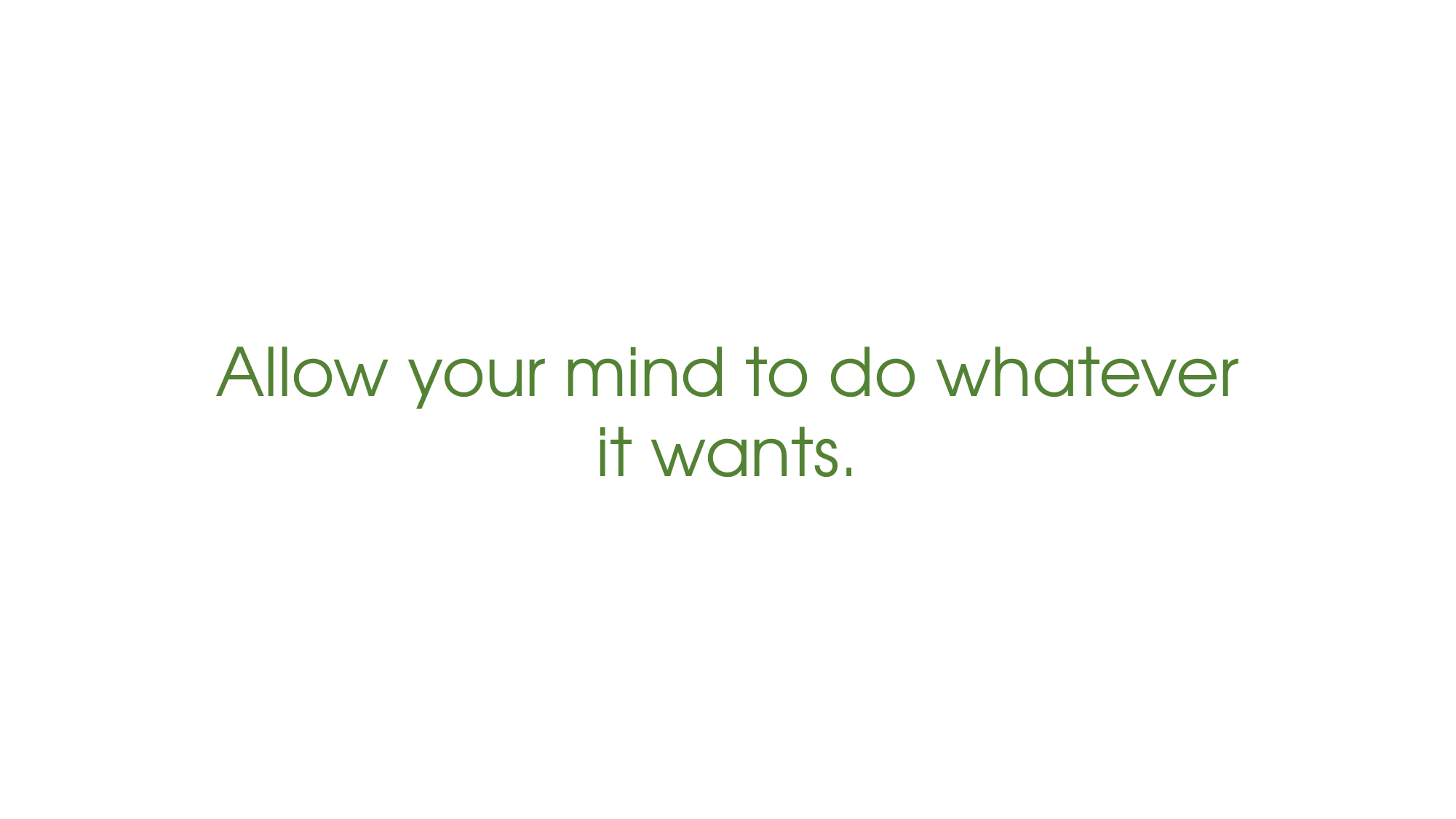

Allow your mind to do whatever it wants.